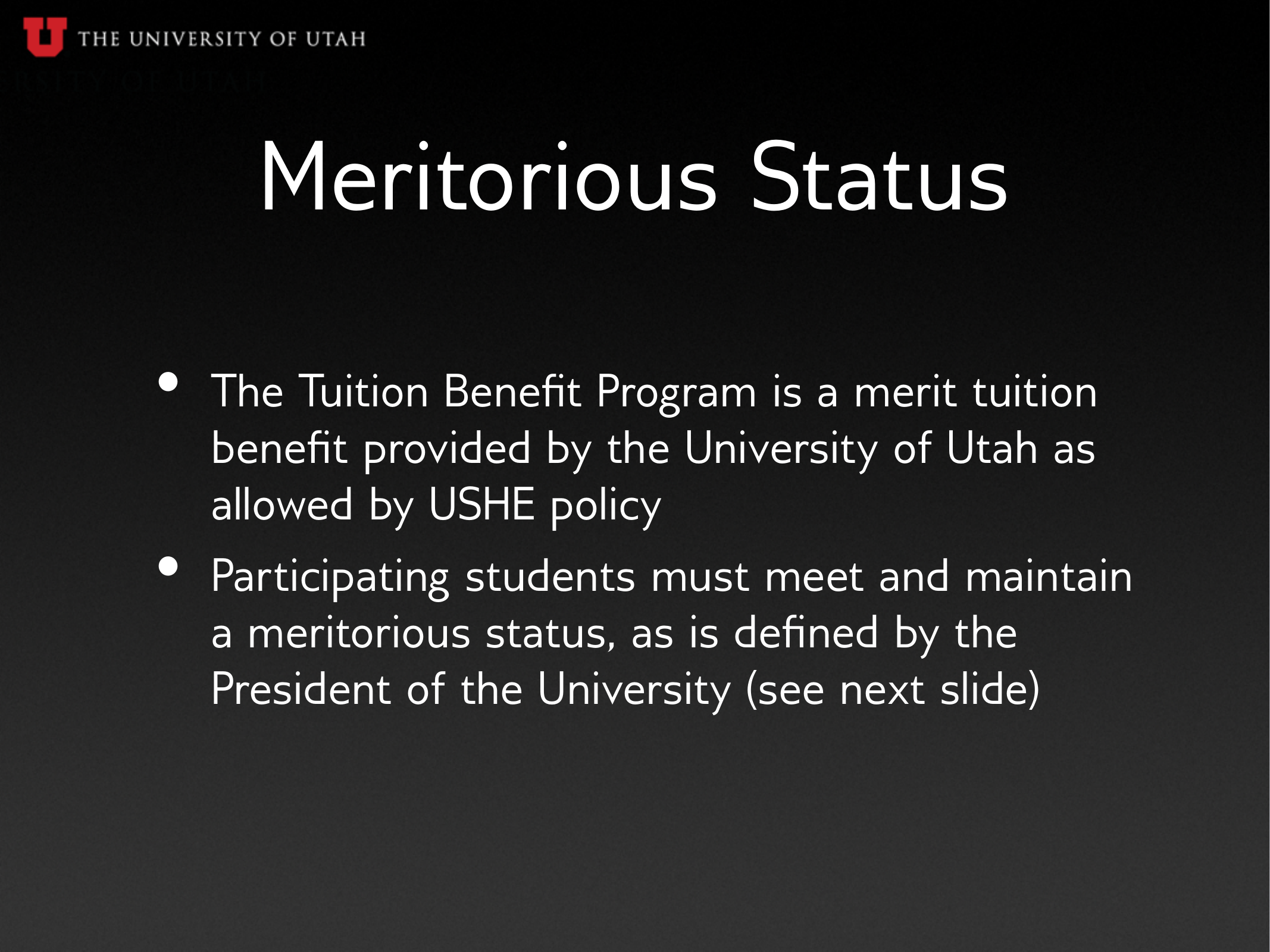

# Meritorious Status
The Tuition Benefit Program is a merit tuition benefit provided by the University of Utah as allowed by USHE policy
Participating students must meet and maintain a meritorious status, as is defined by the President of the University (see next slide)